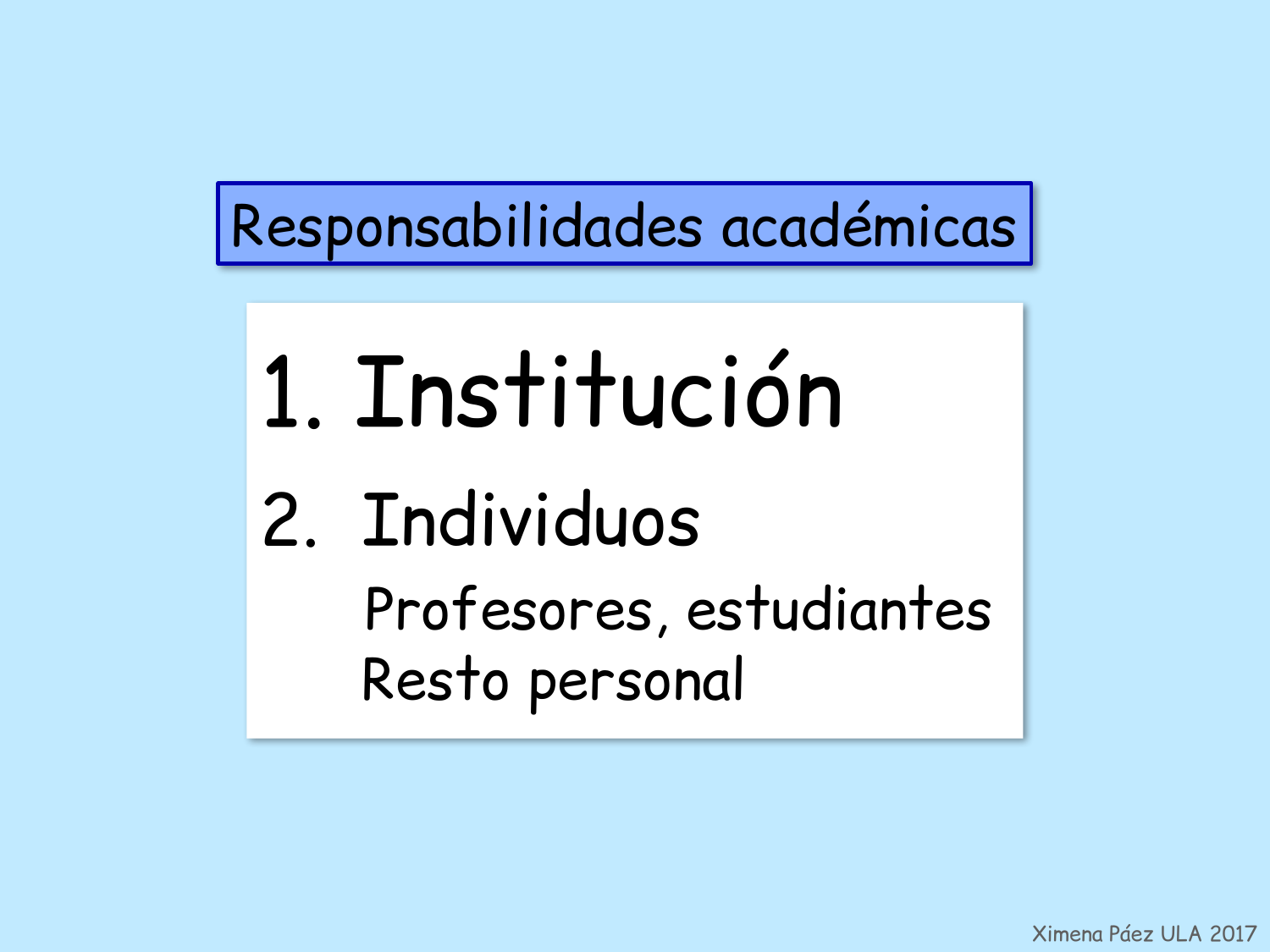

Responsabilidades académicas

1. Institución

2.  Individuos
     Profesores, estudiantes
      Resto personal

Ximena Páez ULA 2017